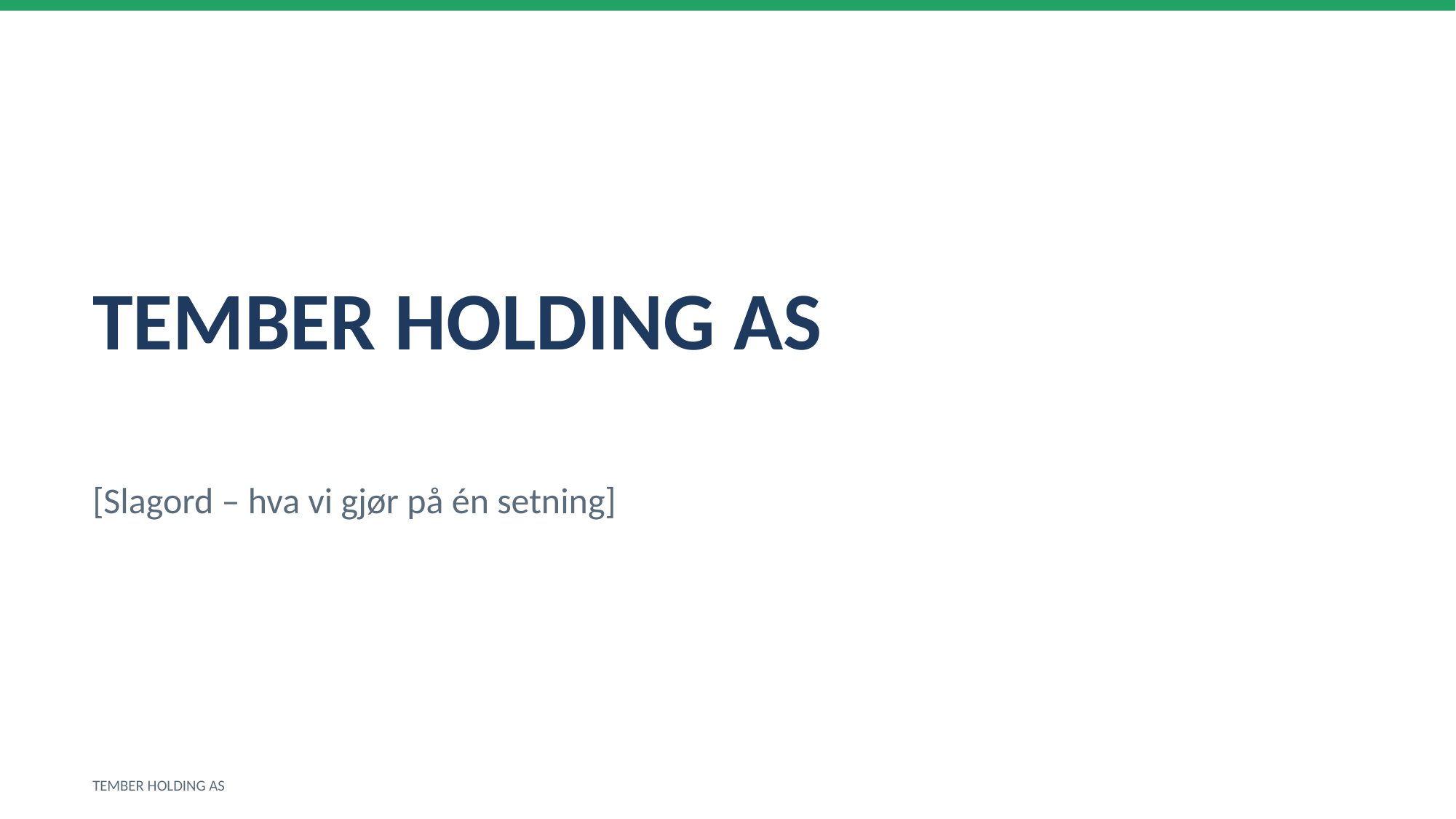

TEMBER HOLDING AS
[Slagord – hva vi gjør på én setning]
TEMBER HOLDING AS